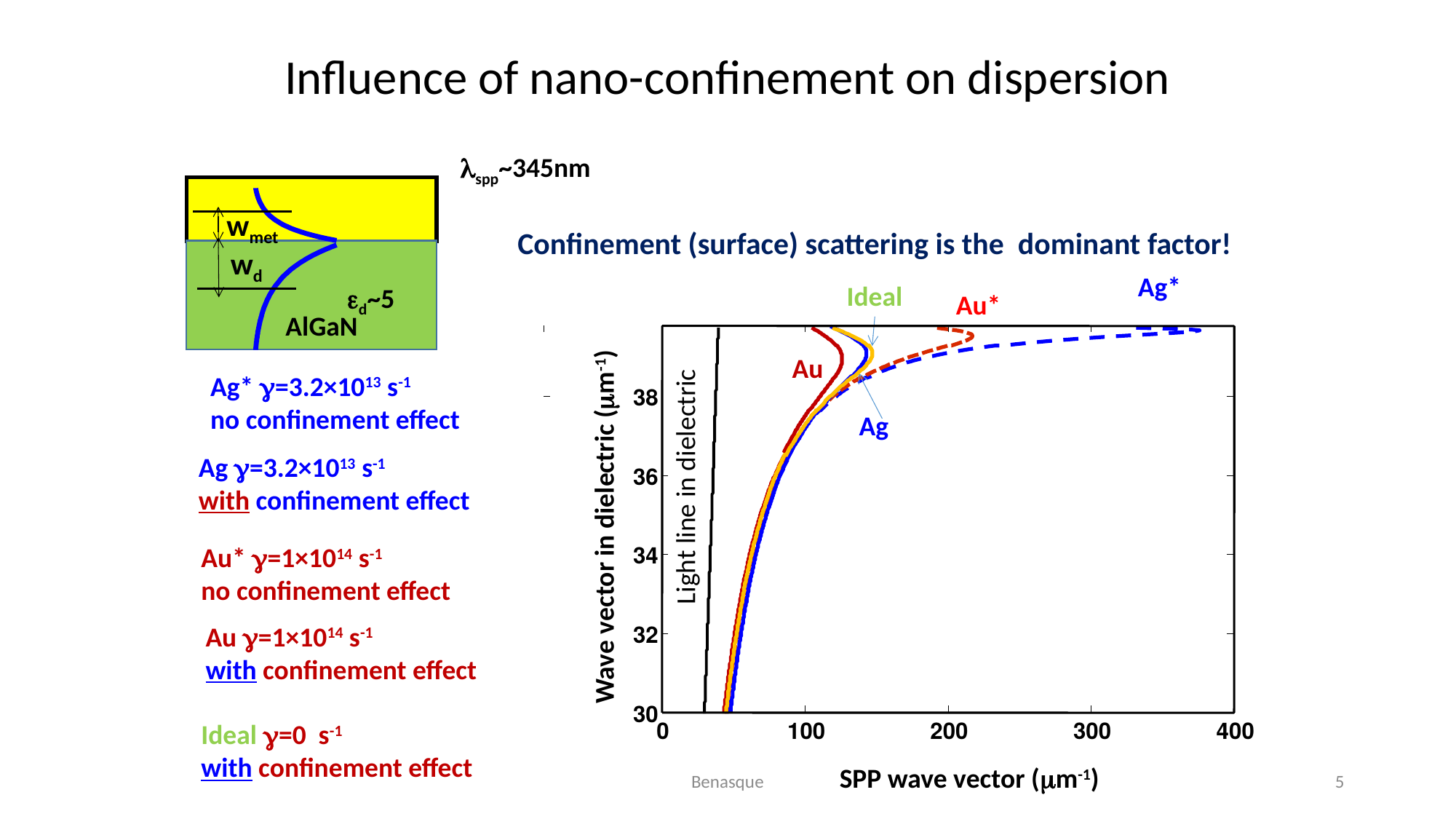

# Influence of nano-confinement on dispersion
λspp~345nm

wmet
wd

εd~5
AlGaN

Confinement (surface) scattering is the  dominant factor!
Ag*

Ideal

Au*

38

36
Light line in dielectric

Wave vector in dielectric (μm-1)
34

32

30

0
100
200
300
400
SPP wave vector (μm-1)

Ag

Au
Ag* γ=3.2×1013 s-1
no confinement effect
Ag γ=3.2×1013 s-1
with confinement effect
Au* γ=1×1014 s-1
no confinement effect
Au γ=1×1014 s-1
with confinement effect
Ideal γ=0  s-1
with confinement effect
Benasque
5